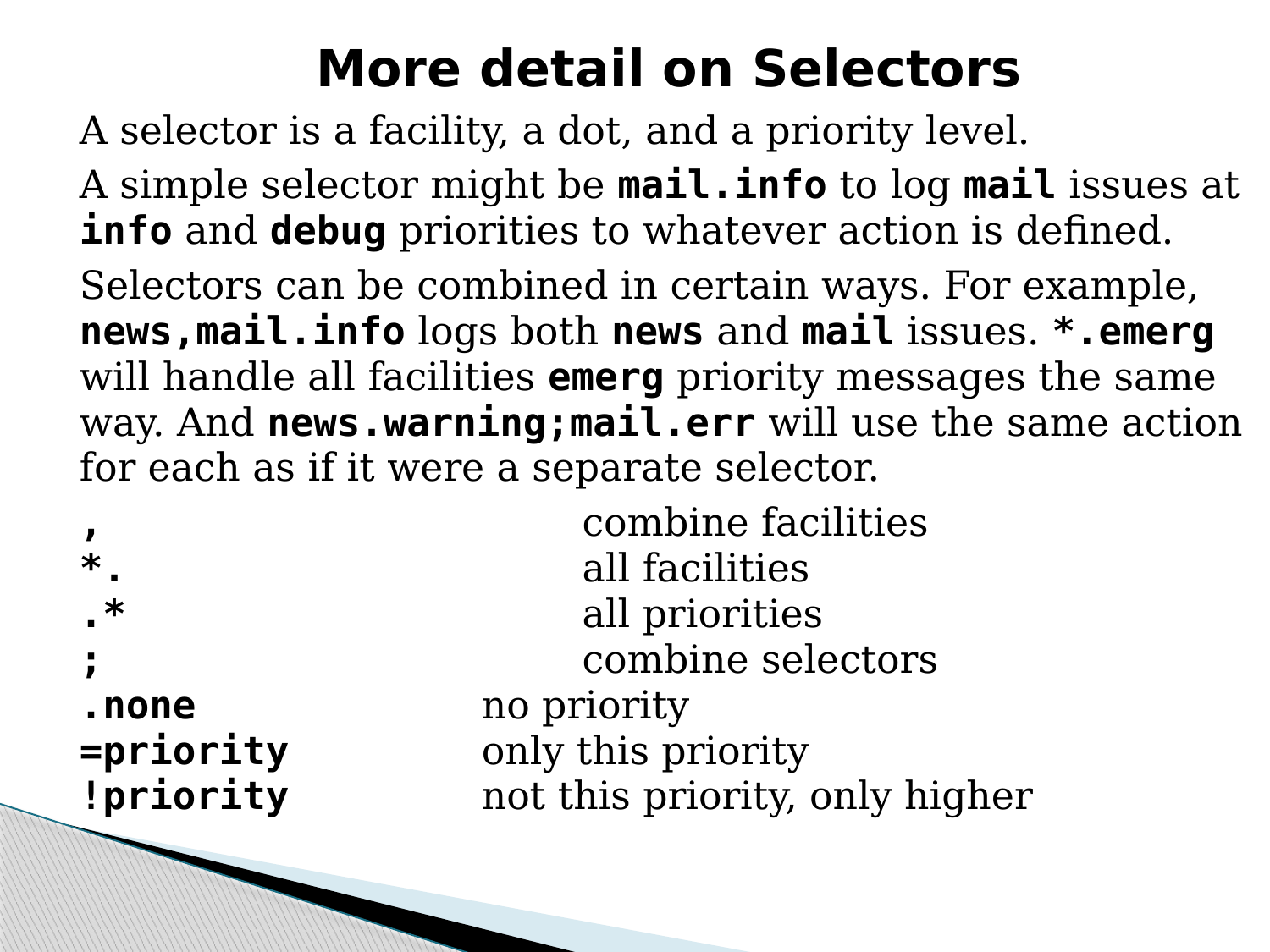

More detail on Selectors
A selector is a facility, a dot, and a priority level.
A simple selector might be mail.info to log mail issues at info and debug priorities to whatever action is defined.
Selectors can be combined in certain ways. For example, news,mail.info logs both news and mail issues. *.emerg will handle all facilities emerg priority messages the same way. And news.warning;mail.err will use the same action for each as if it were a separate selector.
,					combine facilities
*.					all facilities
.*					all priorities
;					combine selectors
.none			no priority
=priority		only this priority
!priority		not this priority, only higher